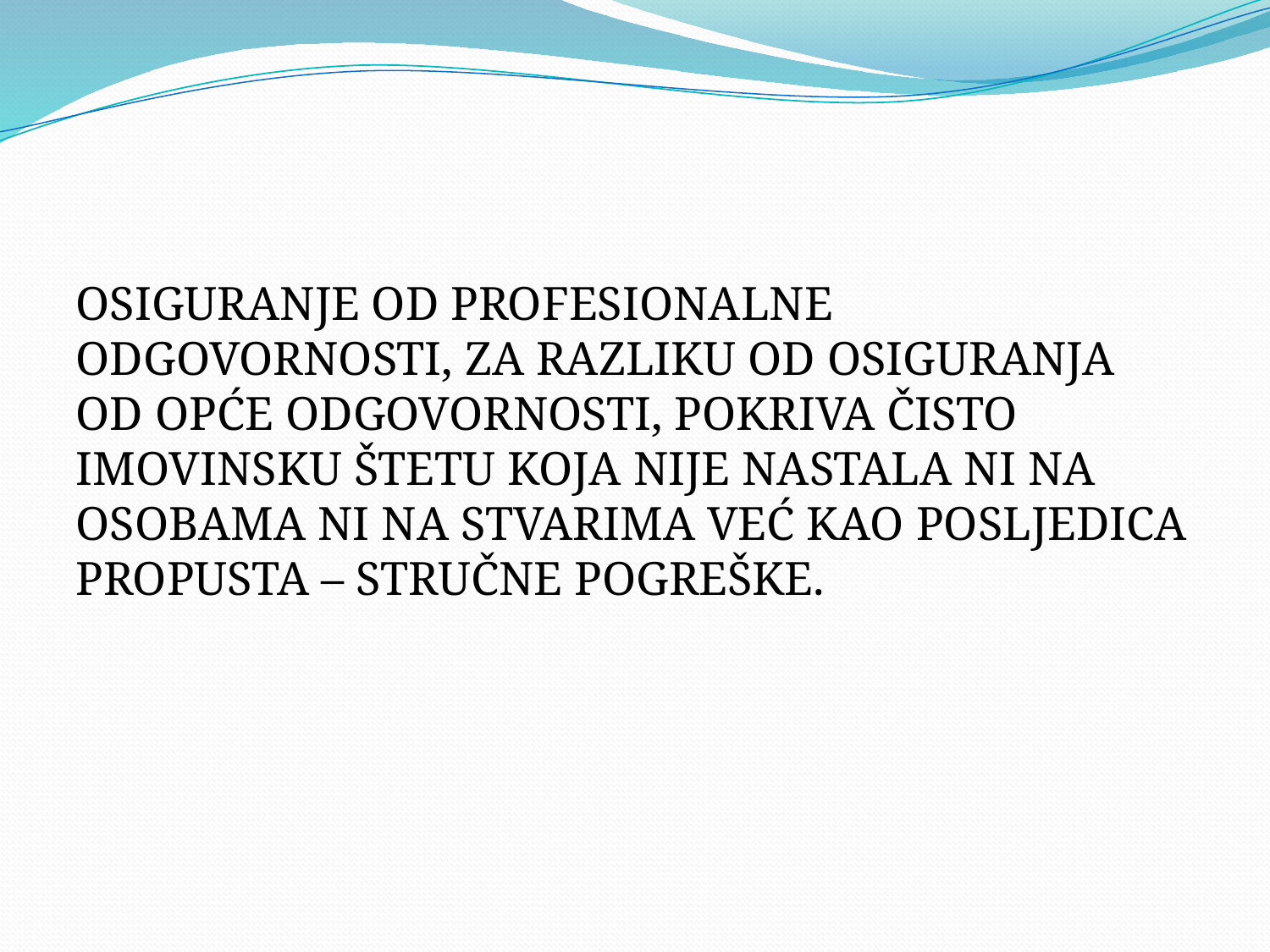

OSIGURANJE OD PROFESIONALNE ODGOVORNOSTI, ZA RAZLIKU OD OSIGURANJA OD OPĆE ODGOVORNOSTI, POKRIVA ČISTO IMOVINSKU ŠTETU KOJA NIJE NASTALA NI NA OSOBAMA NI NA STVARIMA VEĆ KAO POSLJEDICA PROPUSTA – STRUČNE POGREŠKE.